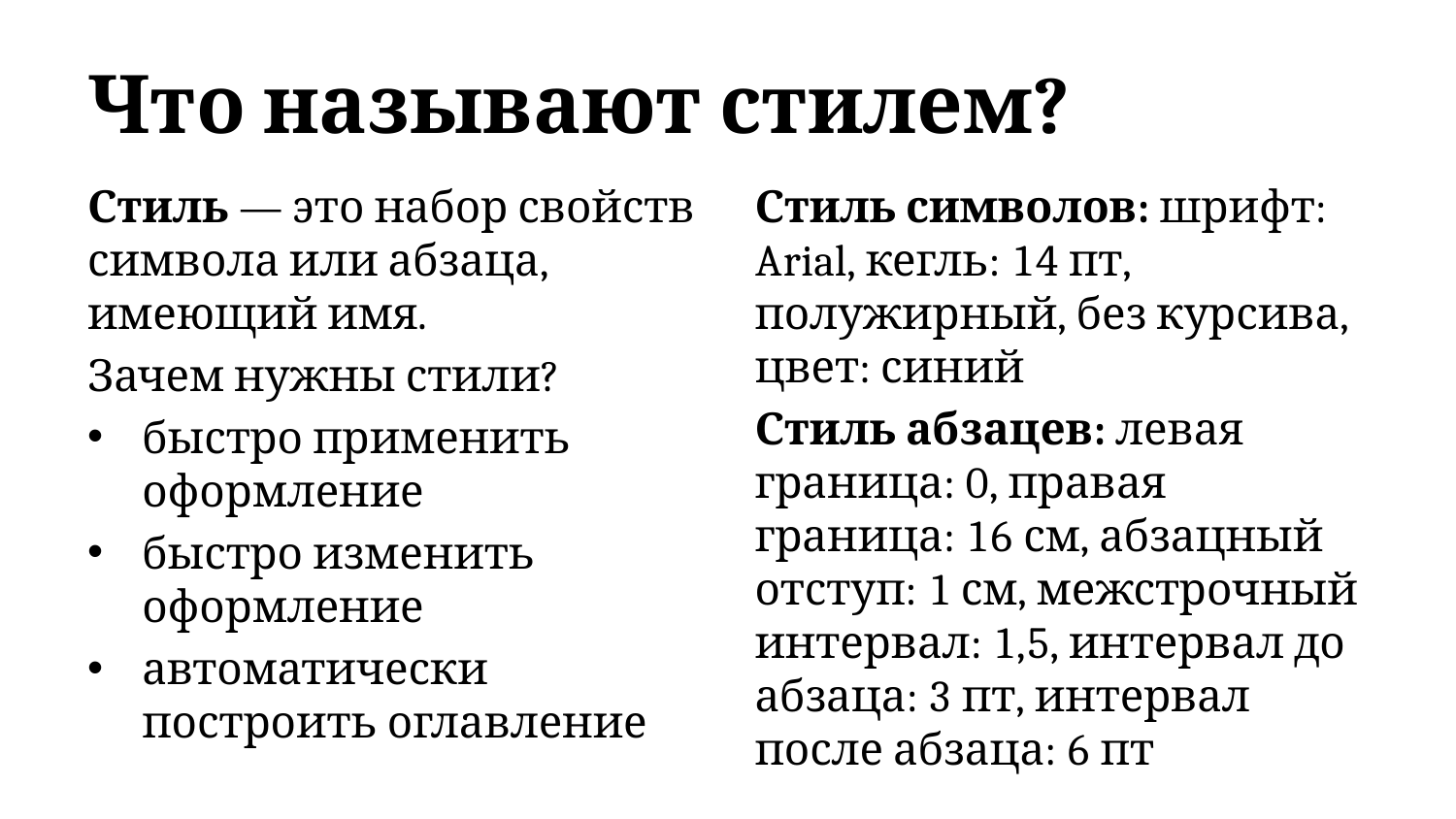

# Что называют стилем?
Стиль — это набор свойств символа или абзаца, имеющий имя.
Зачем нужны стили?
быстро применить оформление
быстро изменить оформление
автоматически построить оглавление
Стиль символов: шрифт: Arial, кегль: 14 пт, полужирный, без курсива, цвет: синий
Стиль абзацев: левая граница: 0, правая граница: 16 см, абзацный отступ: 1 см, межстрочный интервал: 1,5, интервал до абзаца: 3 пт, интервал после абзаца: 6 пт